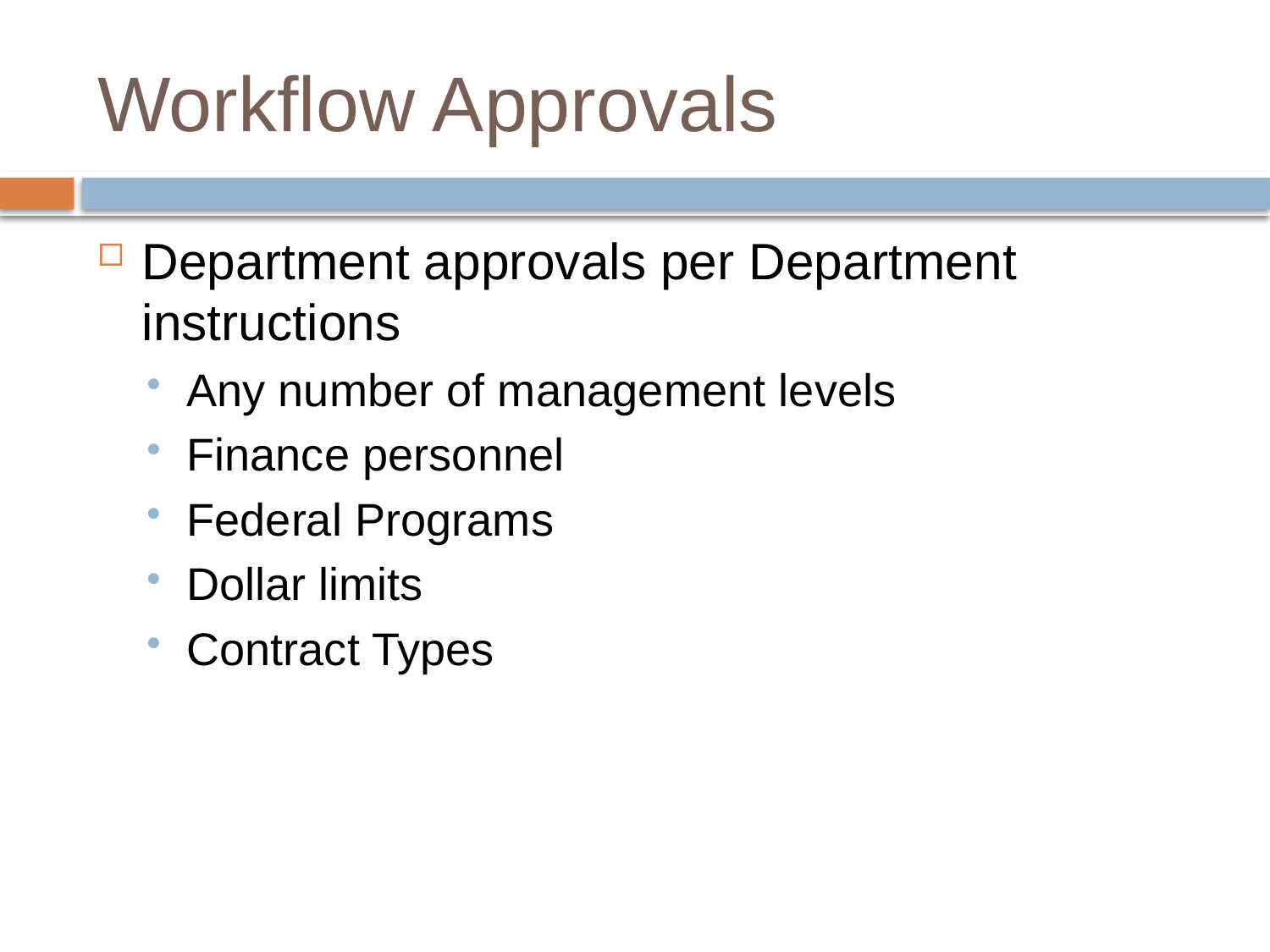

# Workflow Approvals
Department approvals per Department instructions
Any number of management levels
Finance personnel
Federal Programs
Dollar limits
Contract Types